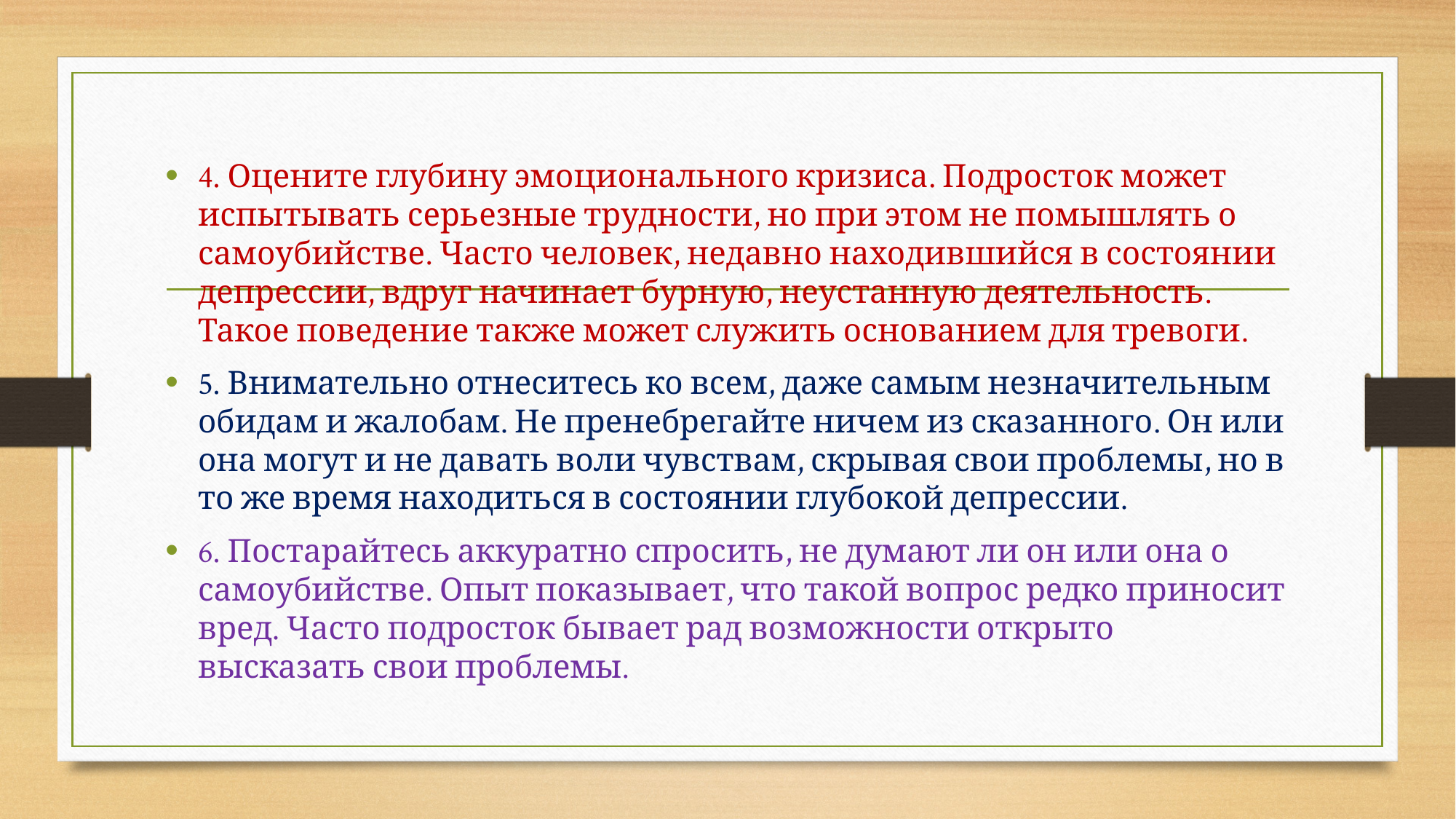

4. Оцените глубину эмоционального кризиса. Подросток может испытывать серьезные трудности, но при этом не помышлять о самоубийстве. Часто человек, недавно находившийся в состоянии депрессии, вдруг начинает бурную, неустанную деятельность. Такое поведение также может служить основанием для тревоги.
5. Внимательно отнеситесь ко всем, даже самым незначительным обидам и жалобам. Не пренебрегайте ничем из сказанного. Он или она могут и не давать воли чувствам, скрывая свои проблемы, но в то же время находиться в состоянии глубокой депрессии.
6. Постарайтесь аккуратно спросить, не думают ли он или она о самоубийстве. Опыт показывает, что такой вопрос редко приносит вред. Часто подросток бывает рад возможности открыто высказать свои проблемы.